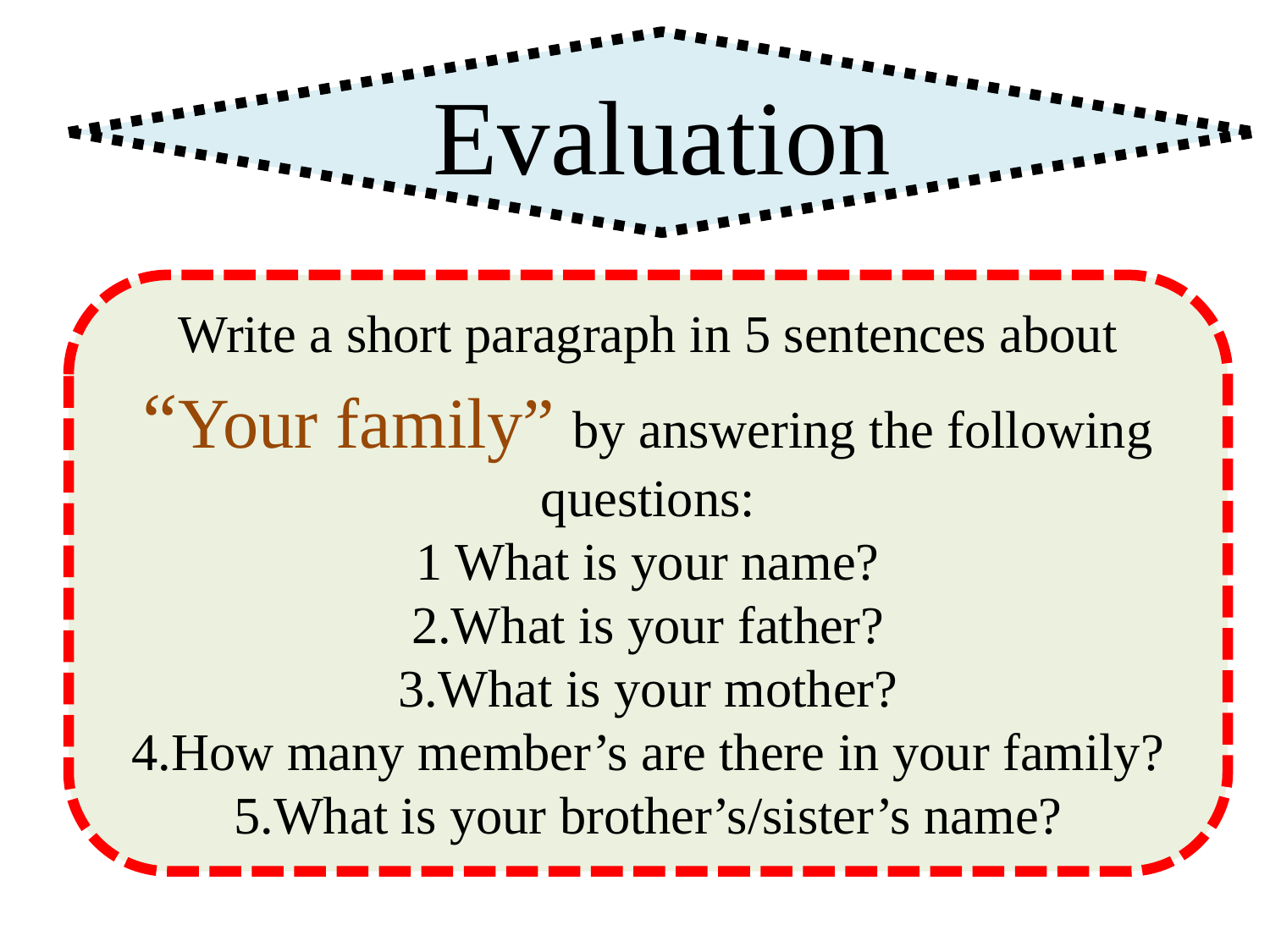

Evaluation
Write a short paragraph in 5 sentences about “Your family” by answering the following questions:
1 What is your name?
2.What is your father?
3.What is your mother?
4.How many member’s are there in your family?
5.What is your brother’s/sister’s name?